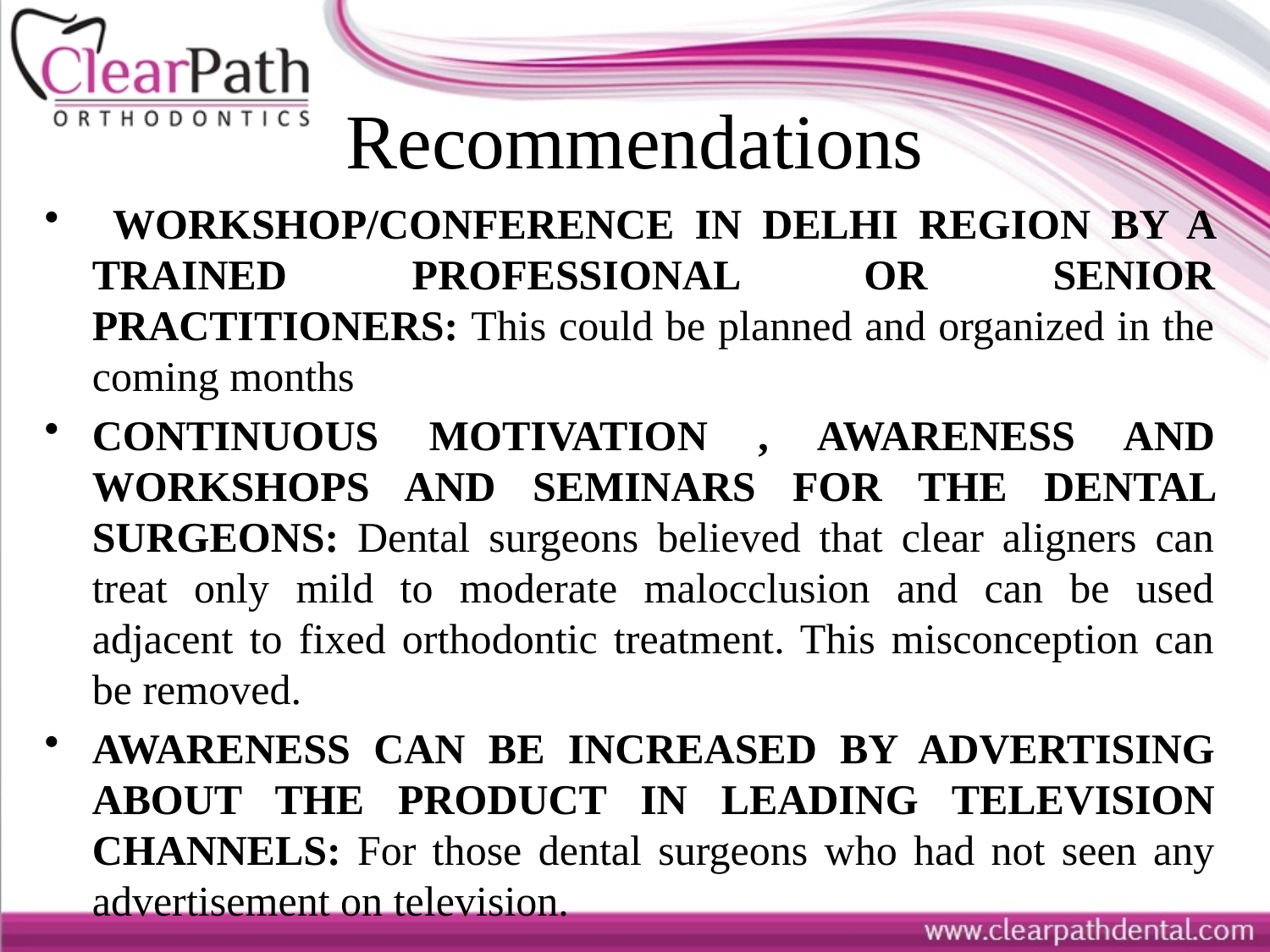

# Recommendations
 WORKSHOP/CONFERENCE IN DELHI REGION BY A TRAINED PROFESSIONAL OR SENIOR PRACTITIONERS: This could be planned and organized in the coming months
CONTINUOUS MOTIVATION , AWARENESS AND WORKSHOPS AND SEMINARS FOR THE DENTAL SURGEONS: Dental surgeons believed that clear aligners can treat only mild to moderate malocclusion and can be used adjacent to fixed orthodontic treatment. This misconception can be removed.
AWARENESS CAN BE INCREASED BY ADVERTISING ABOUT THE PRODUCT IN LEADING TELEVISION CHANNELS: For those dental surgeons who had not seen any advertisement on television.